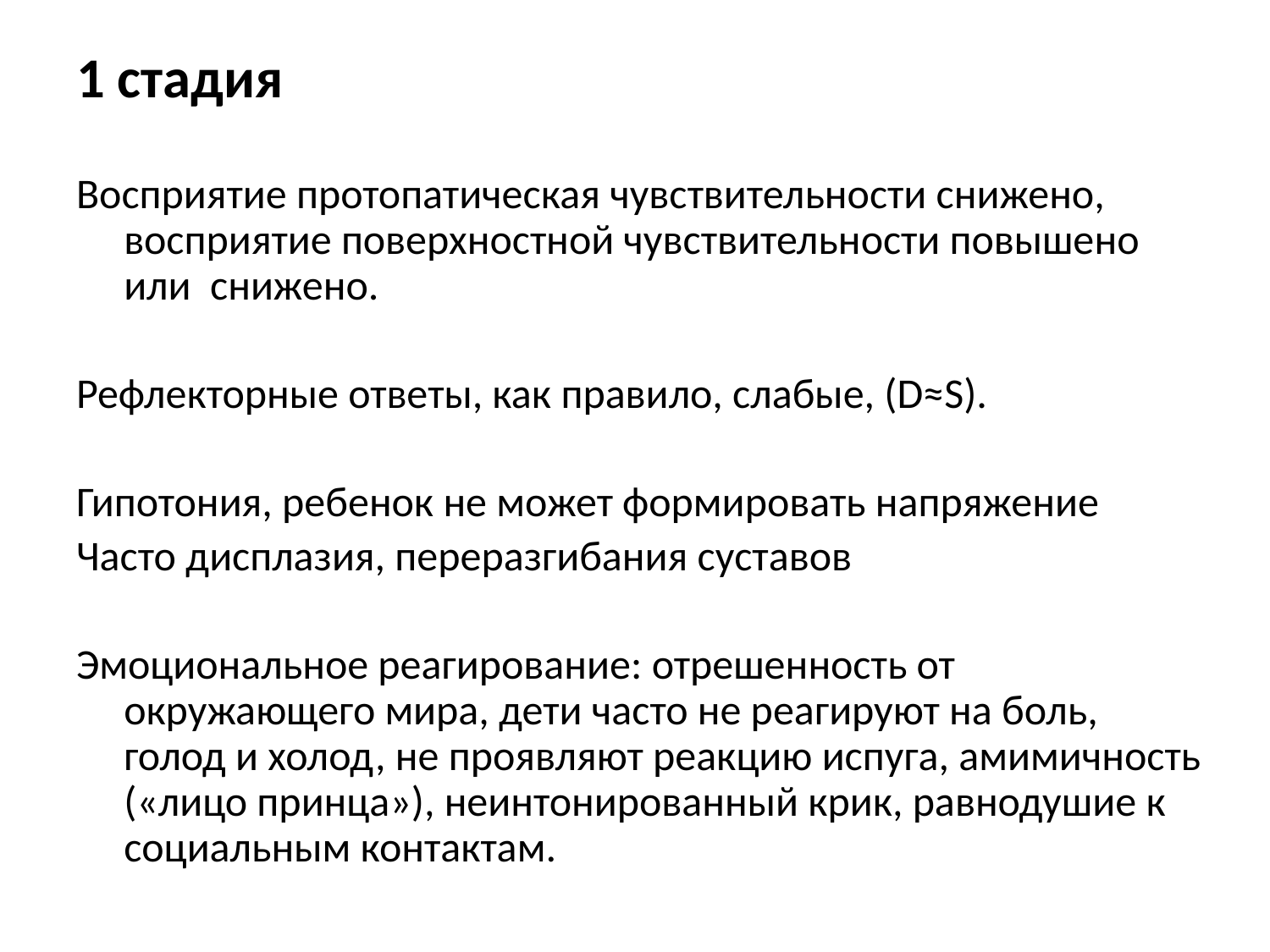

1 стадия

Восприятие протопатическая чувствительности снижено, восприятие поверхностной чувствительности повышено или  снижено.

Рефлекторные ответы, как правило, слабые, (D≈S).

Гипотония, ребенок не может формировать напряжение
Часто дисплазия, переразгибания суставов

Эмоциональное реагирование: отрешенность от окружающего мира, дети часто не реагируют на боль, голод и холод, не проявляют реакцию испуга, амимичность («лицо принца»), неинтонированный крик, равнодушие к социальным контактам.